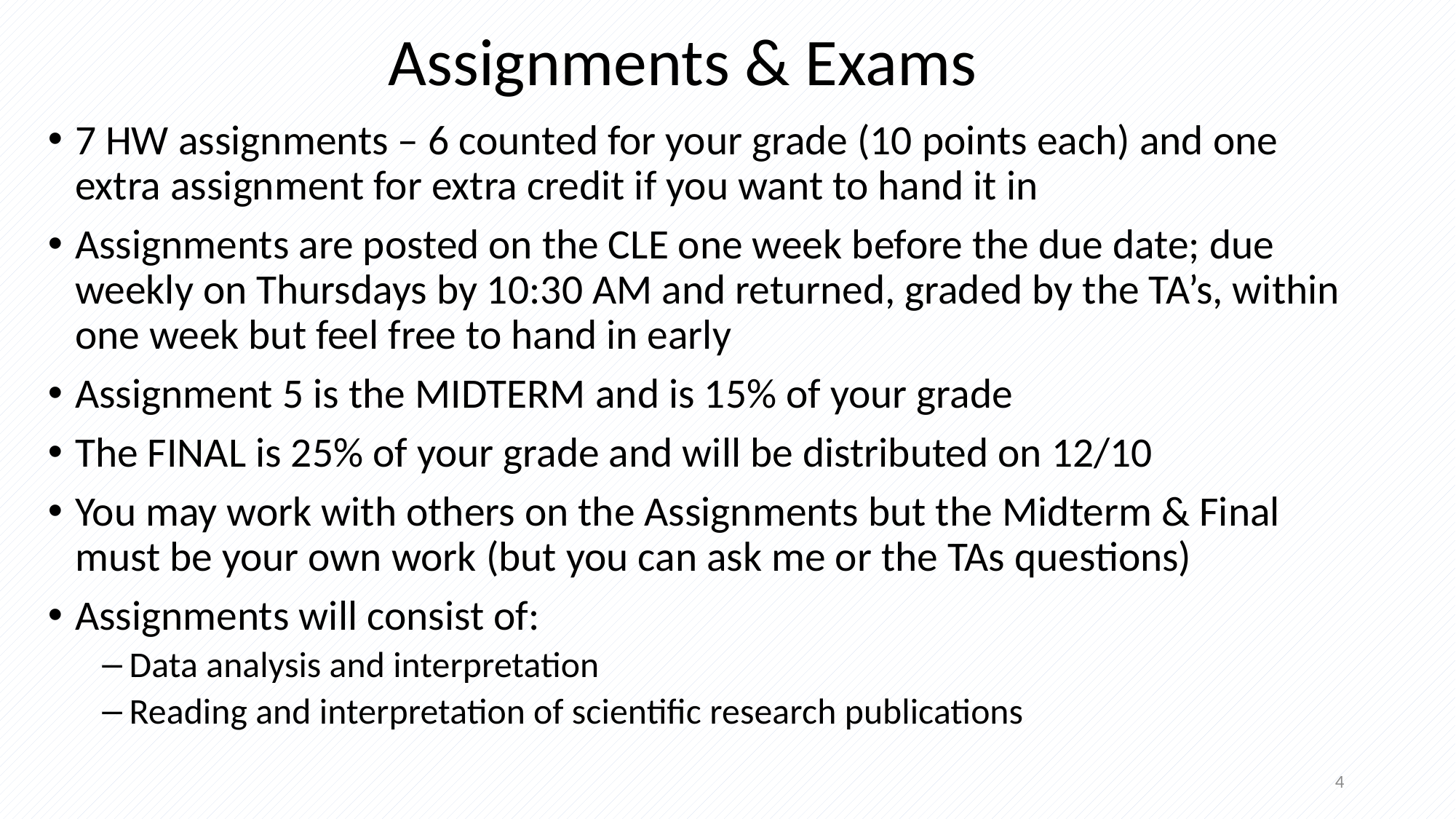

# Assignments & Exams
7 HW assignments – 6 counted for your grade (10 points each) and one extra assignment for extra credit if you want to hand it in
Assignments are posted on the CLE one week before the due date; due weekly on Thursdays by 10:30 AM and returned, graded by the TA’s, within one week but feel free to hand in early
Assignment 5 is the MIDTERM and is 15% of your grade
The FINAL is 25% of your grade and will be distributed on 12/10
You may work with others on the Assignments but the Midterm & Final must be your own work (but you can ask me or the TAs questions)
Assignments will consist of:
Data analysis and interpretation
Reading and interpretation of scientific research publications

4